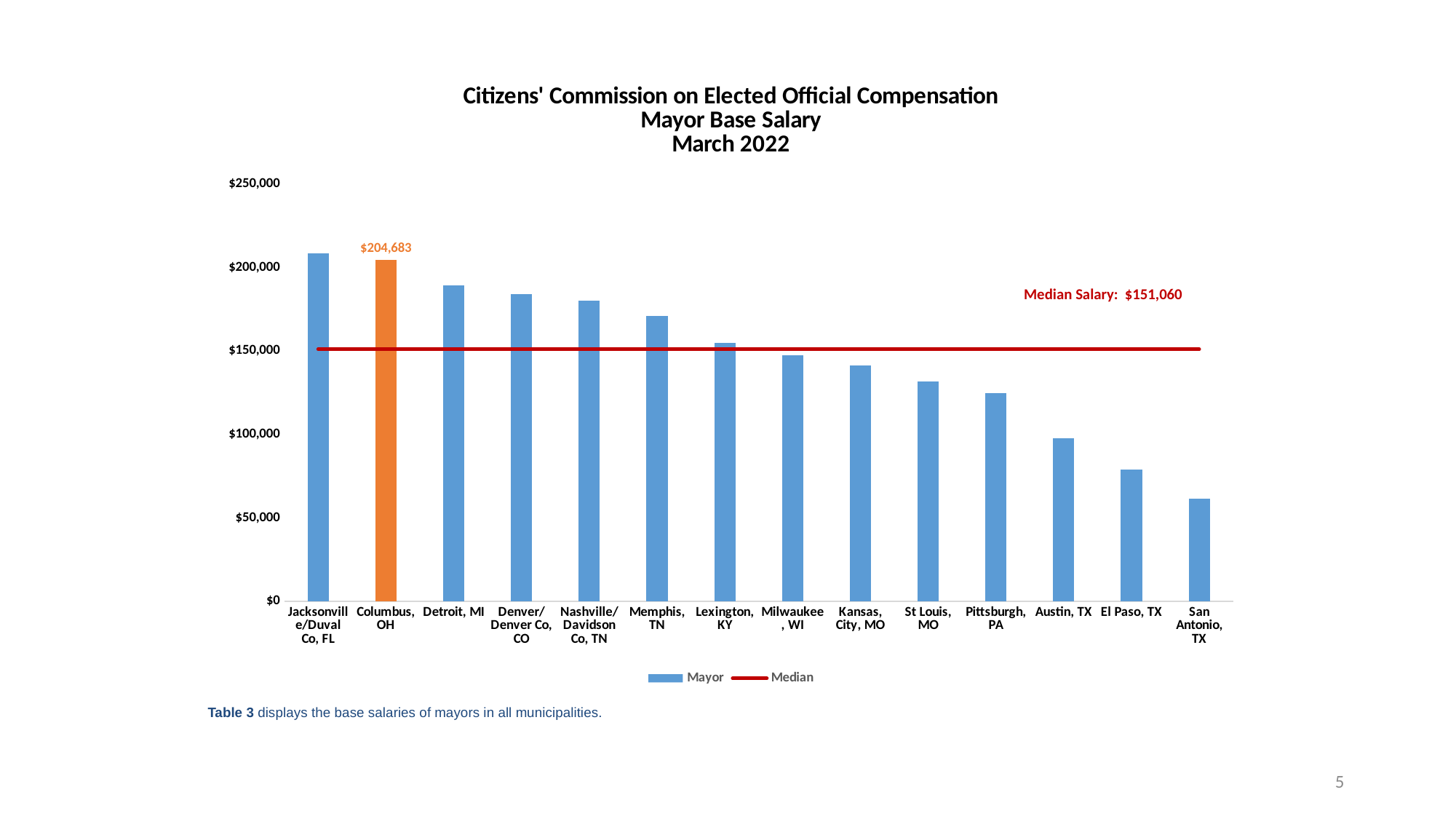

### Chart: Citizens' Commission on Elected Official Compensation
Mayor Base Salary
March 2022

| Category | Mayor | Median |
|---|---|---|
| Jacksonville/Duval Co, FL | 208392.96 | 151060.0 |
| Columbus, OH | 204683.0 | 151060.0 |
| Detroit, MI | 189300.0 | 151060.0 |
| Denver/Denver Co, CO | 184165.0 | 151060.0 |
| Nashville/Davidson Co, TN | 180000.0 | 151060.0 |
| Memphis, TN | 170817.12 | 151060.0 |
| Lexington, KY | 154784.69 | 151060.0 |
| Milwaukee, WI | 147335.76 | 151060.0 |
| Kansas, City, MO | 141455.0 | 151060.0 |
| St Louis, MO | 131820.0 | 151060.0 |
| Pittsburgh, PA | 124657.73 | 151060.0 |
| Austin, TX | 97656.0 | 151060.0 |
| El Paso, TX | 78750.0 | 151060.0 |
| San Antonio, TX | 61725.04 | 151060.0 |
Median Salary:  $151,060
Table 3 displays the base salaries of mayors in all municipalities.
5